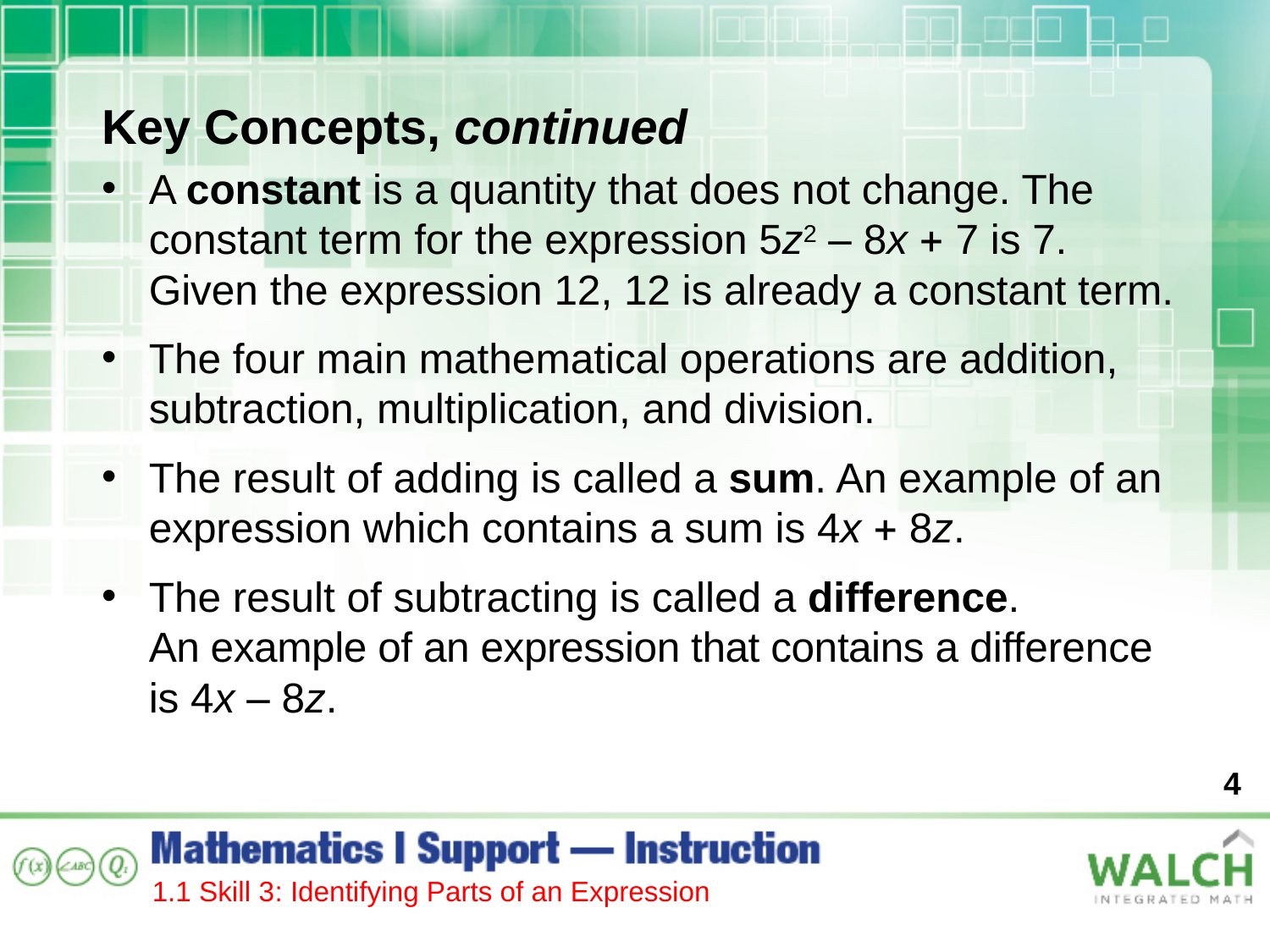

Key Concepts, continued
A constant is a quantity that does not change. The constant term for the expression 5z2 – 8x + 7 is 7. Given the expression 12, 12 is already a constant term.
The four main mathematical operations are addition, subtraction, multiplication, and division.
The result of adding is called a sum. An example of an expression which contains a sum is 4x + 8z.
The result of subtracting is called a difference.
An example of an expression that contains a difference is 4x – 8z.
4
1.1 Skill 3: Identifying Parts of an Expression